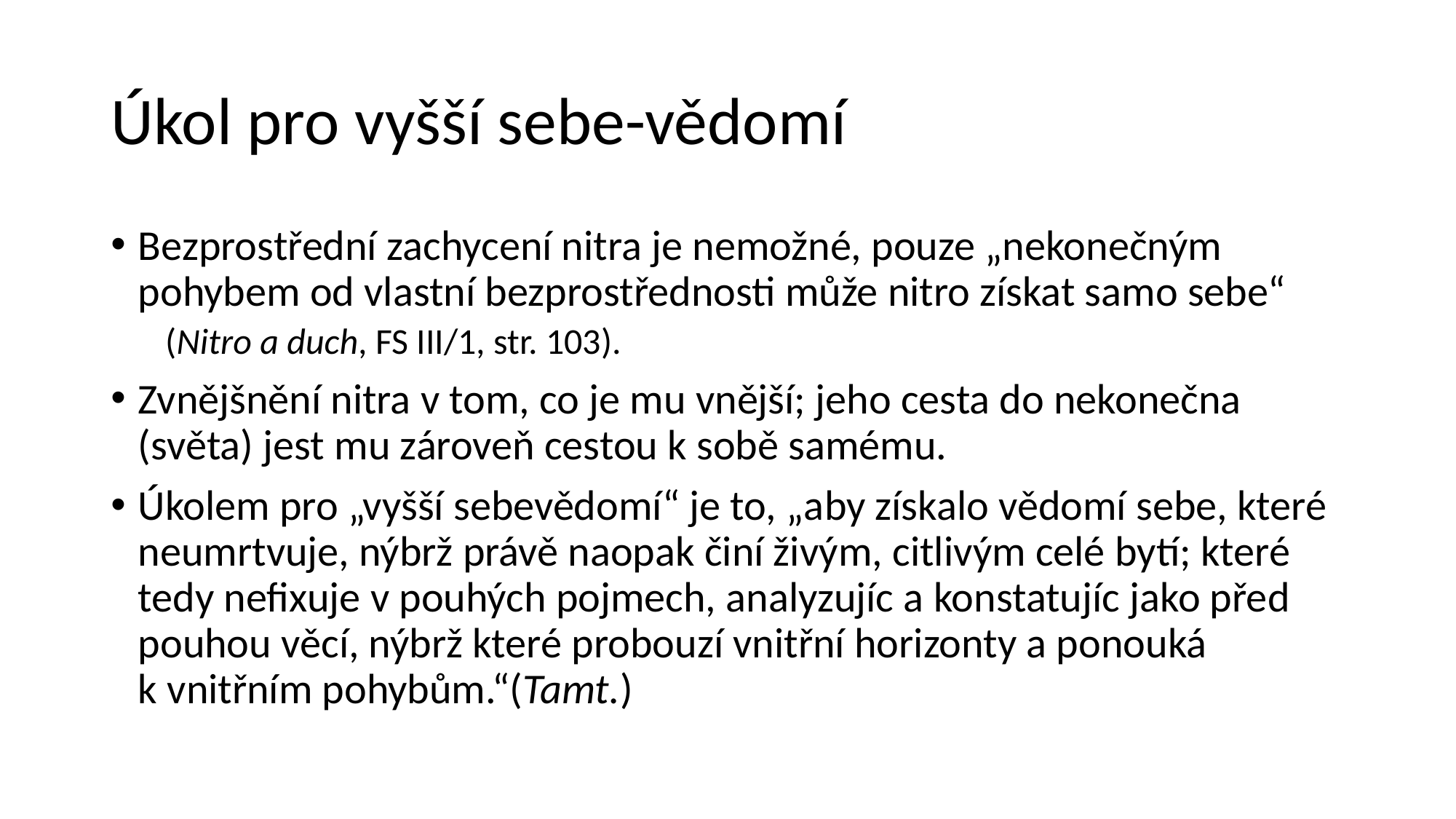

# Úkol pro vyšší sebe-vědomí
Bezprostřední zachycení nitra je nemožné, pouze „nekonečným pohybem od vlastní bezprostřednosti může nitro získat samo sebe“
(Nitro a duch, FS III/1, str. 103).
Zvnějšnění nitra v tom, co je mu vnější; jeho cesta do nekonečna (světa) jest mu zároveň cestou k sobě samému.
Úkolem pro „vyšší sebevědomí“ je to, „aby získalo vědomí sebe, které neumrtvuje, nýbrž právě naopak činí živým, citlivým celé bytí; které tedy nefixuje v pouhých pojmech, analyzujíc a konstatujíc jako před pouhou věcí, nýbrž které probouzí vnitřní horizonty a ponouká k vnitřním pohybům.“(Tamt.)